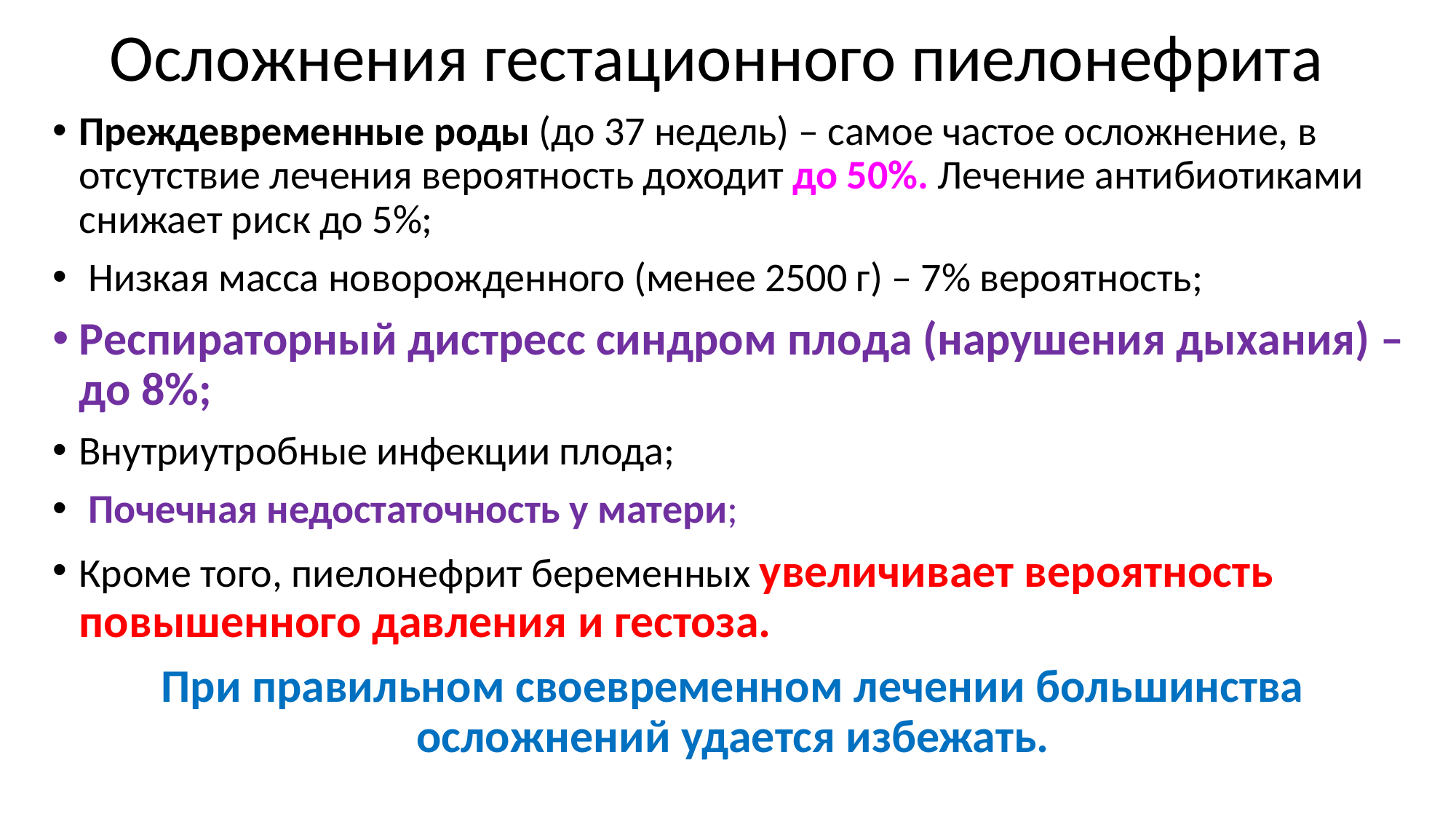

# Осложнения гестационного пиелонефрита
Преждевременные роды (до 37 недель) – самое частое осложнение, в отсутствие лечения вероятность доходит до 50%. Лечение антибиотиками снижает риск до 5%;
 Низкая масса новорожденного (менее 2500 г) – 7% вероятность;
Респираторный дистресс синдром плода (нарушения дыхания) – до 8%;
Внутриутробные инфекции плода;
 Почечная недостаточность у матери;
Кроме того, пиелонефрит беременных увеличивает вероятность повышенного давления и гестоза.
При правильном своевременном лечении большинства осложнений удается избежать.